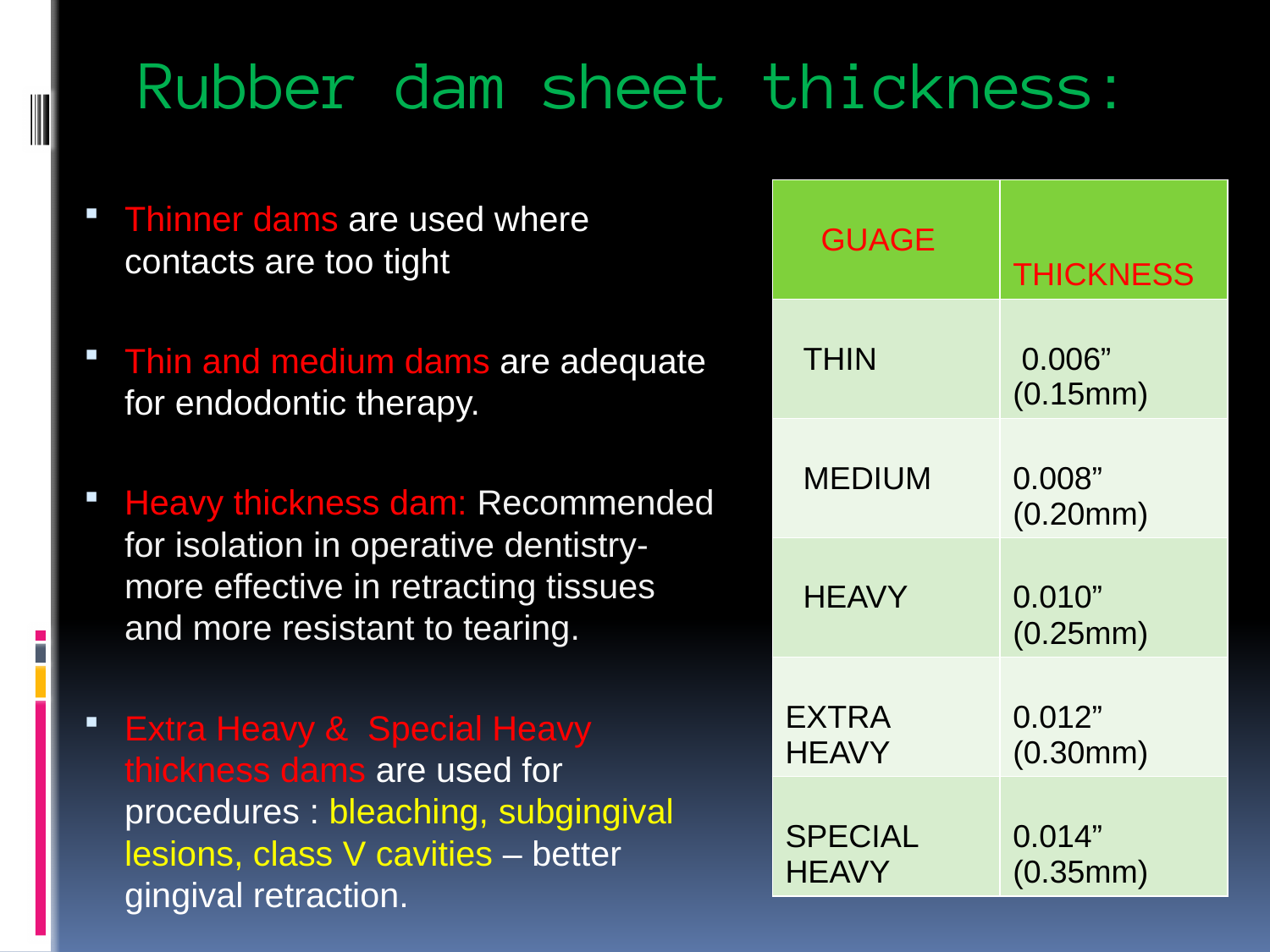

# Rubber dam sheet thickness:
| GUAGE | THICKNESS |
| --- | --- |
| THIN | 0.006” (0.15mm) |
| MEDIUM | 0.008” (0.20mm) |
| HEAVY | 0.010” (0.25mm) |
| EXTRA HEAVY | 0.012” (0.30mm) |
| SPECIAL HEAVY | 0.014” (0.35mm) |
Thinner dams are used where contacts are too tight

Thin and medium dams are adequate for endodontic therapy.

Heavy thickness dam: Recommended for isolation in operative dentistry- more effective in retracting tissues and more resistant to tearing.

Extra Heavy &  Special Heavy thickness dams are used for procedures : bleaching, subgingival lesions, class V cavities – better gingival retraction.